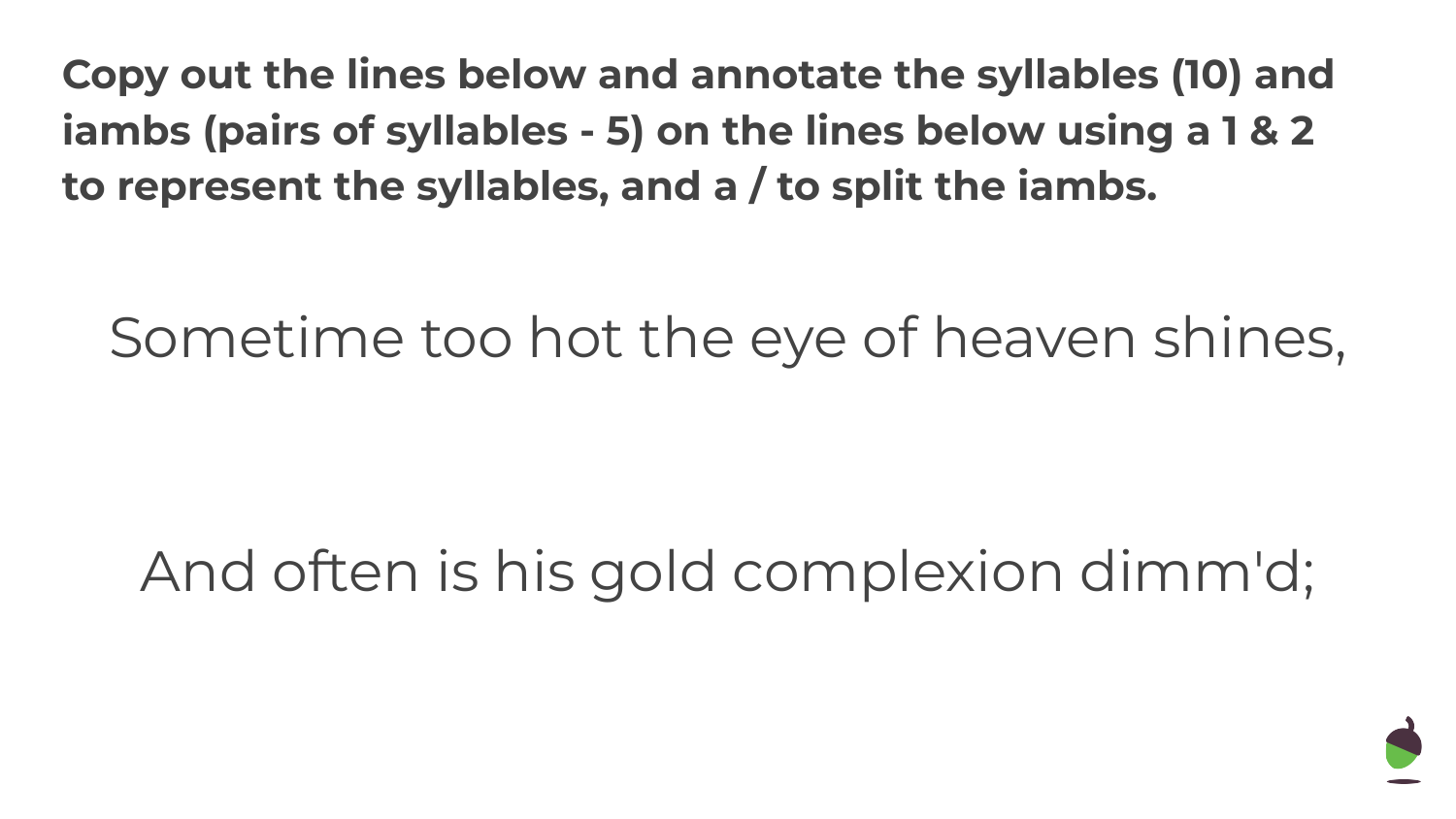

Copy out the lines below and annotate the syllables (10) and iambs (pairs of syllables - 5) on the lines below using a 1 & 2 to represent the syllables, and a / to split the iambs.
Sometime too hot the eye of heaven shines,

And often is his gold complexion dimm'd;
4